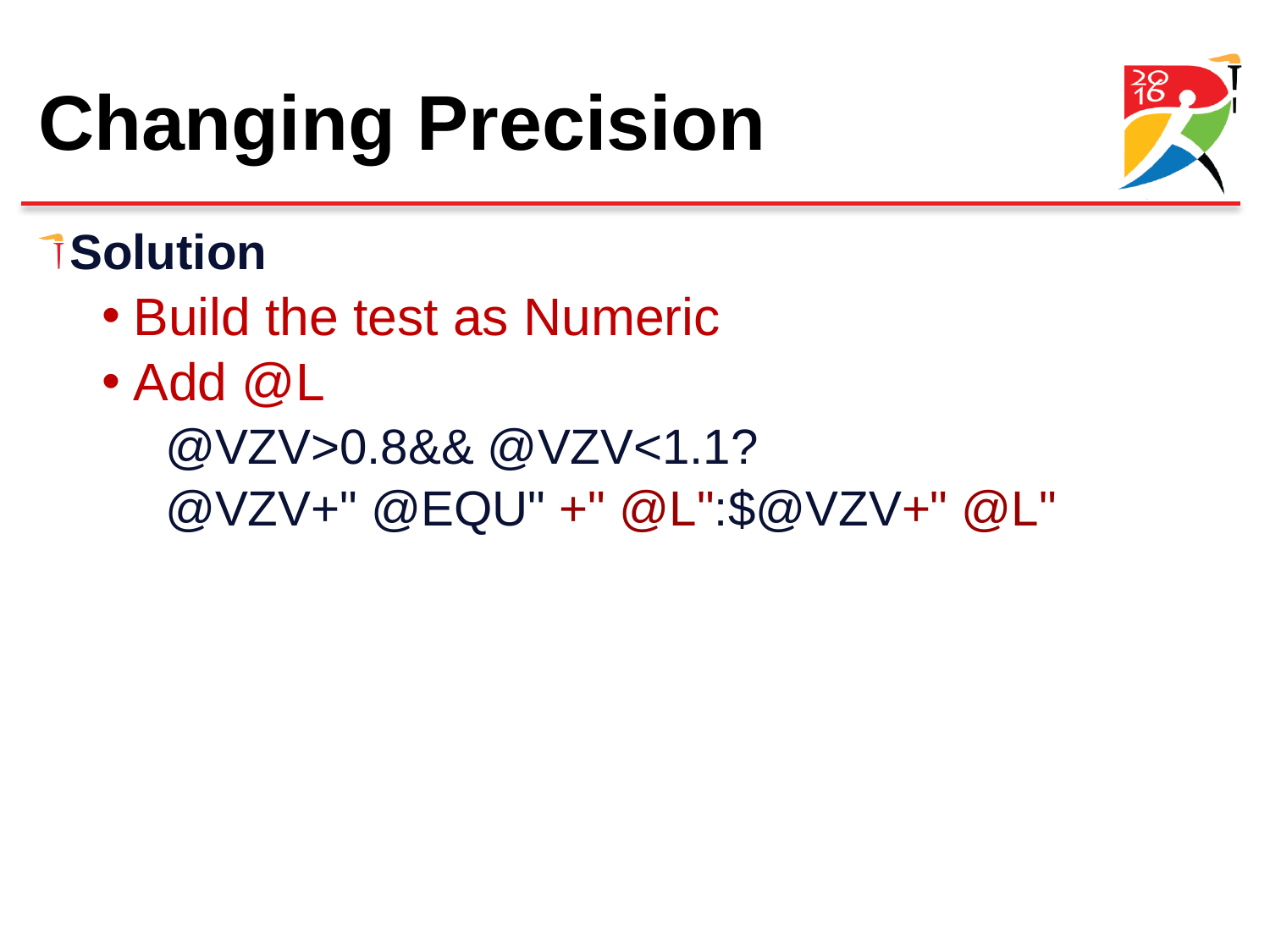

# Changing Precision
Solution
Build the test as Numeric
Add @L
@VZV>0.8&& @VZV<1.1?
@VZV+" @EQU" +" @L":$@VZV+" @L"